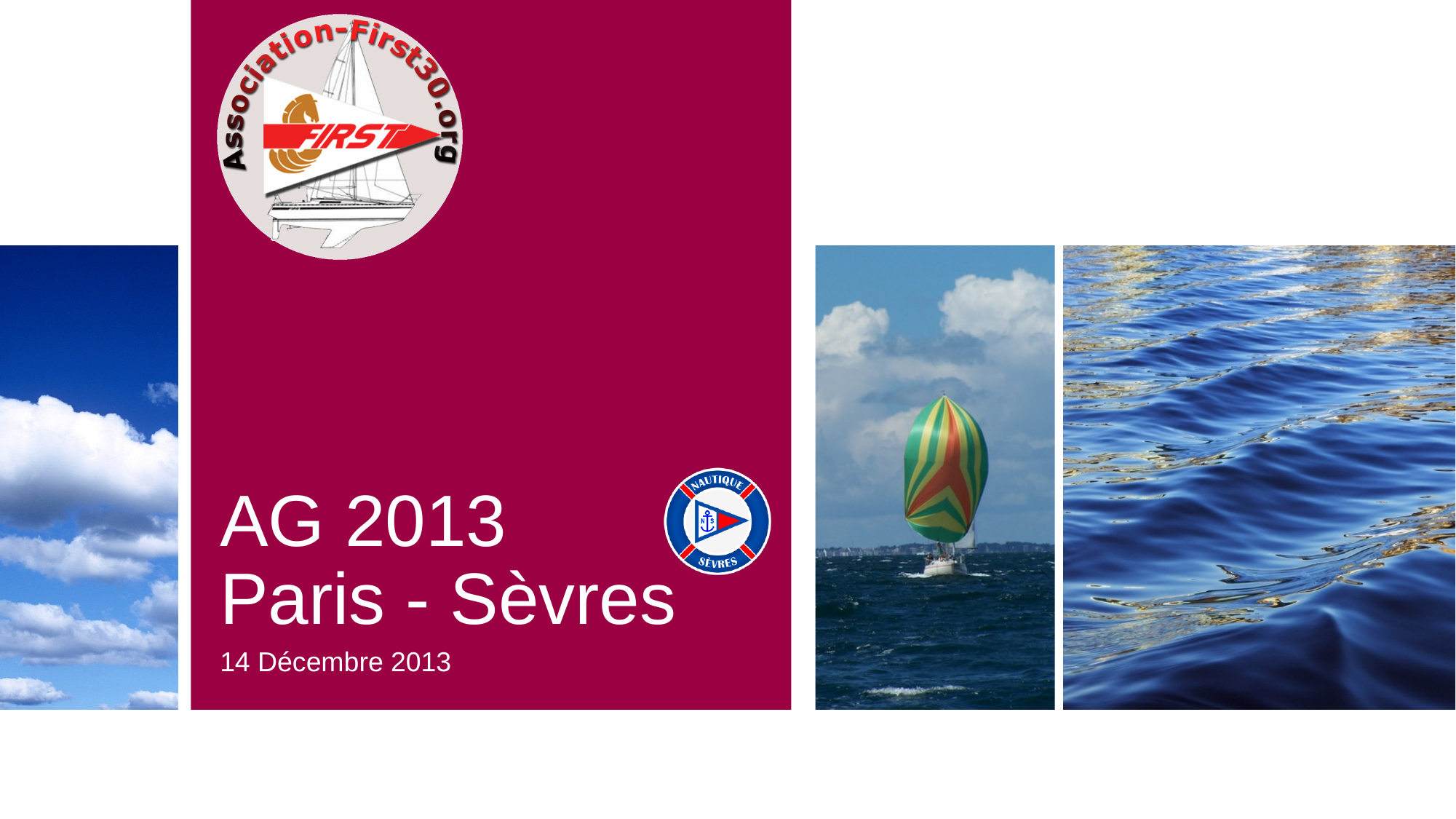

# AG 2013 Paris - Sèvres
14 Décembre 2013